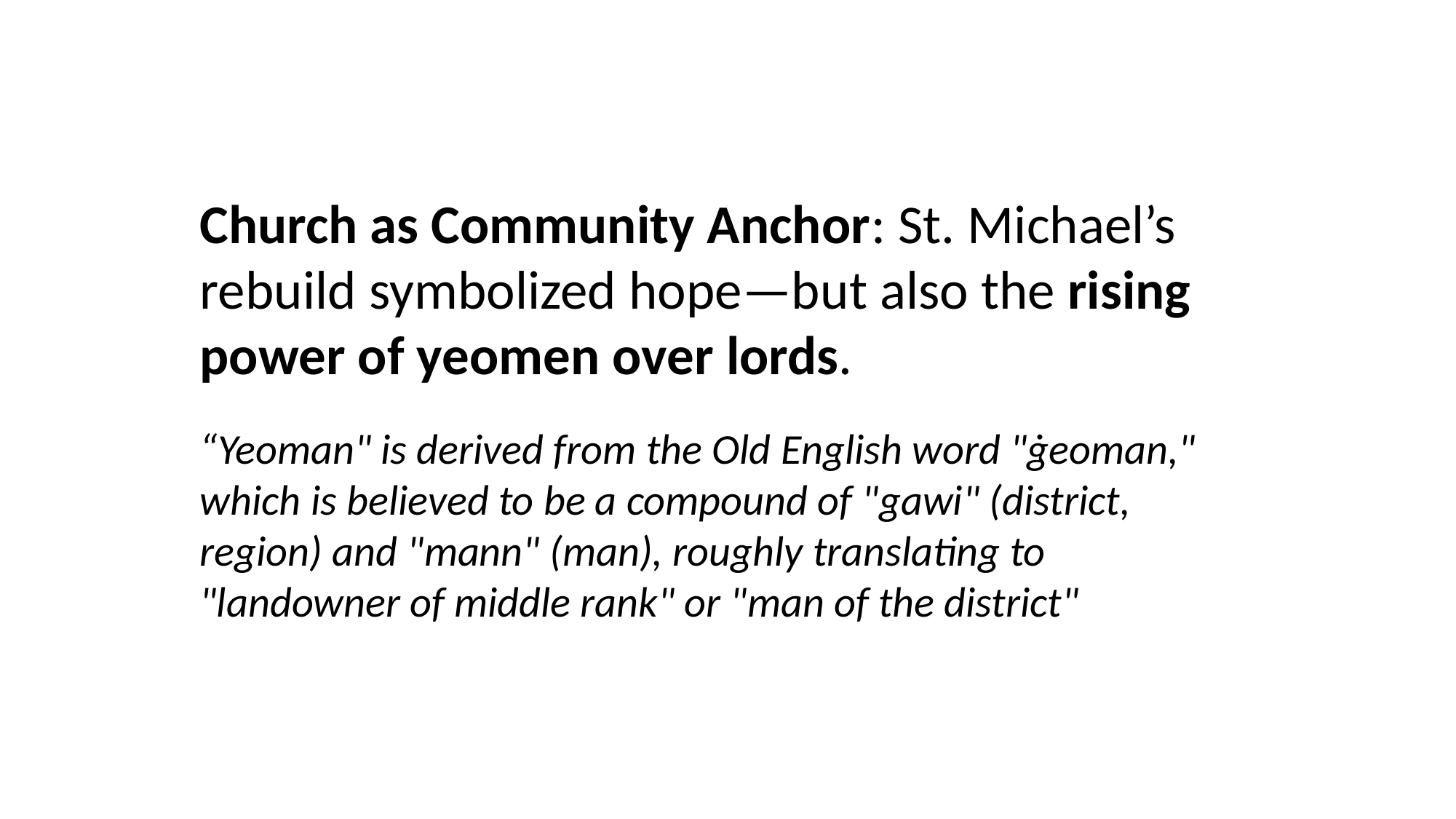

Church as Community Anchor: St. Michael’s rebuild symbolized hope—but also the rising power of yeomen over lords.

“Yeoman" is derived from the Old English word "ġeoman," which is believed to be a compound of "gawi" (district, region) and "mann" (man), roughly translating to "landowner of middle rank" or "man of the district"